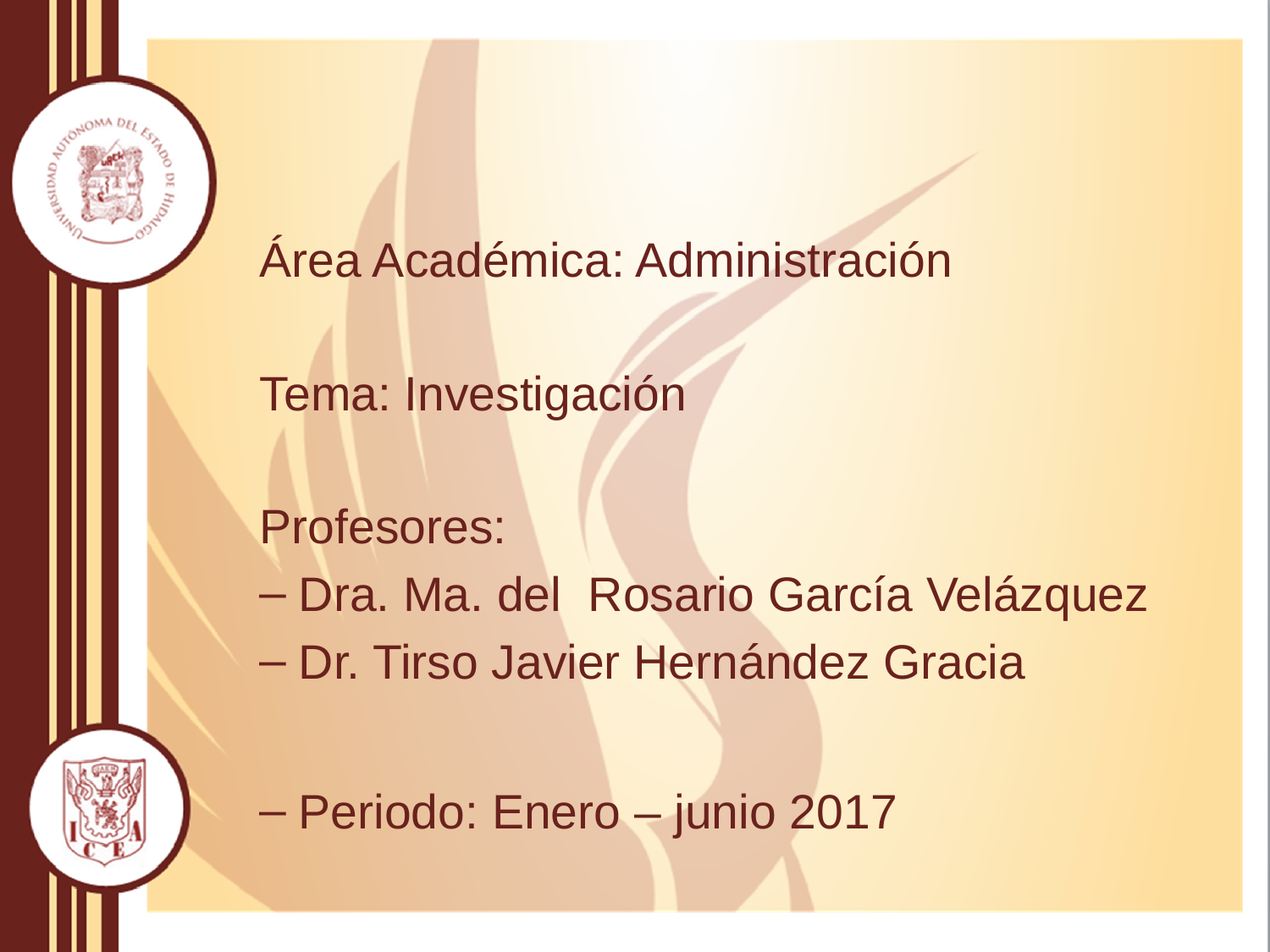

Área Académica: Administración

Tema: Investigación

Profesores:
Dra. Ma. del  Rosario García Velázquez
Dr. Tirso Javier Hernández Gracia

Periodo: Enero – junio 2017